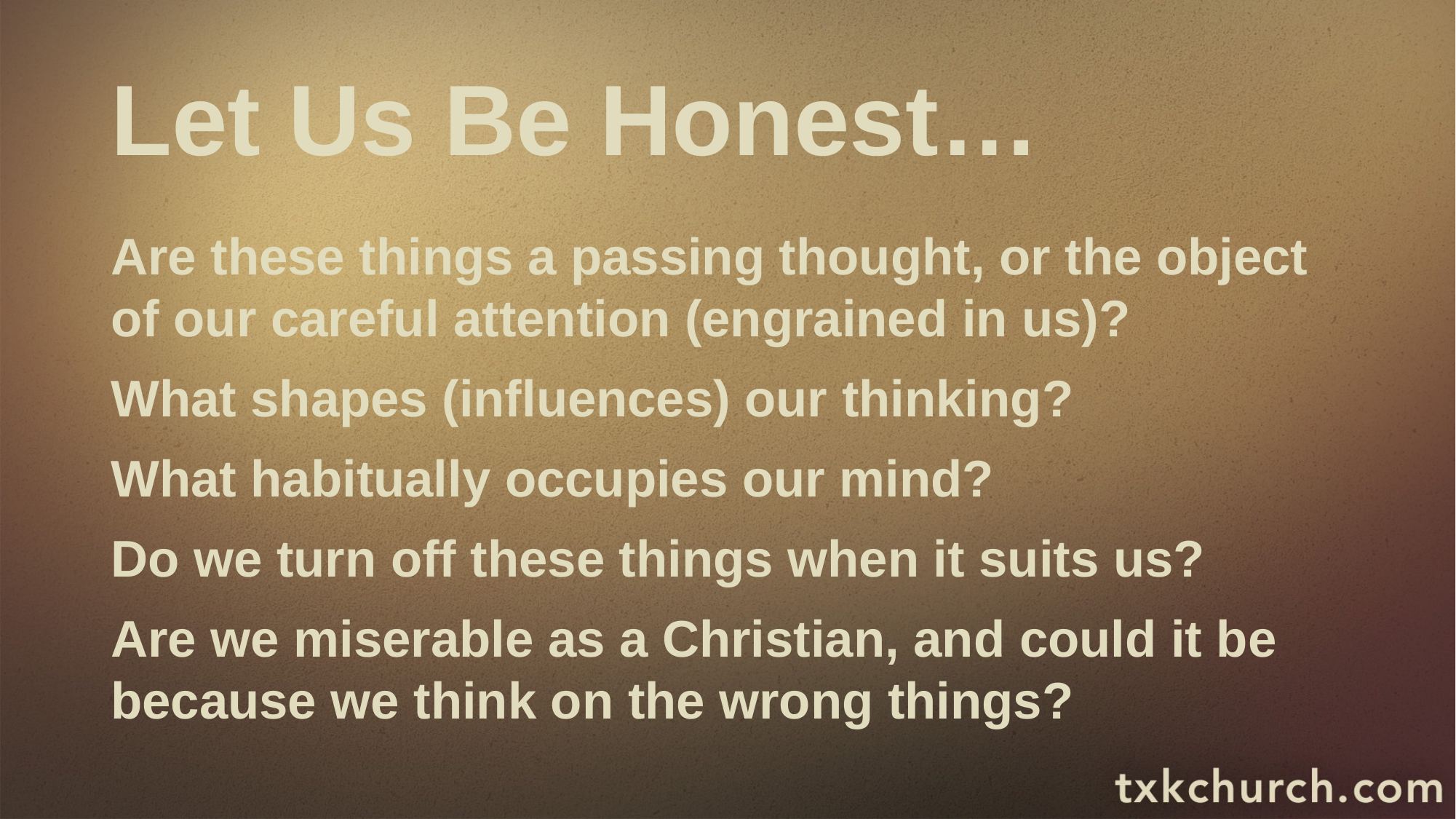

# Let Us Be Honest…
Are these things a passing thought, or the object of our careful attention (engrained in us)?
What shapes (influences) our thinking?
What habitually occupies our mind?
Do we turn off these things when it suits us?
Are we miserable as a Christian, and could it be because we think on the wrong things?